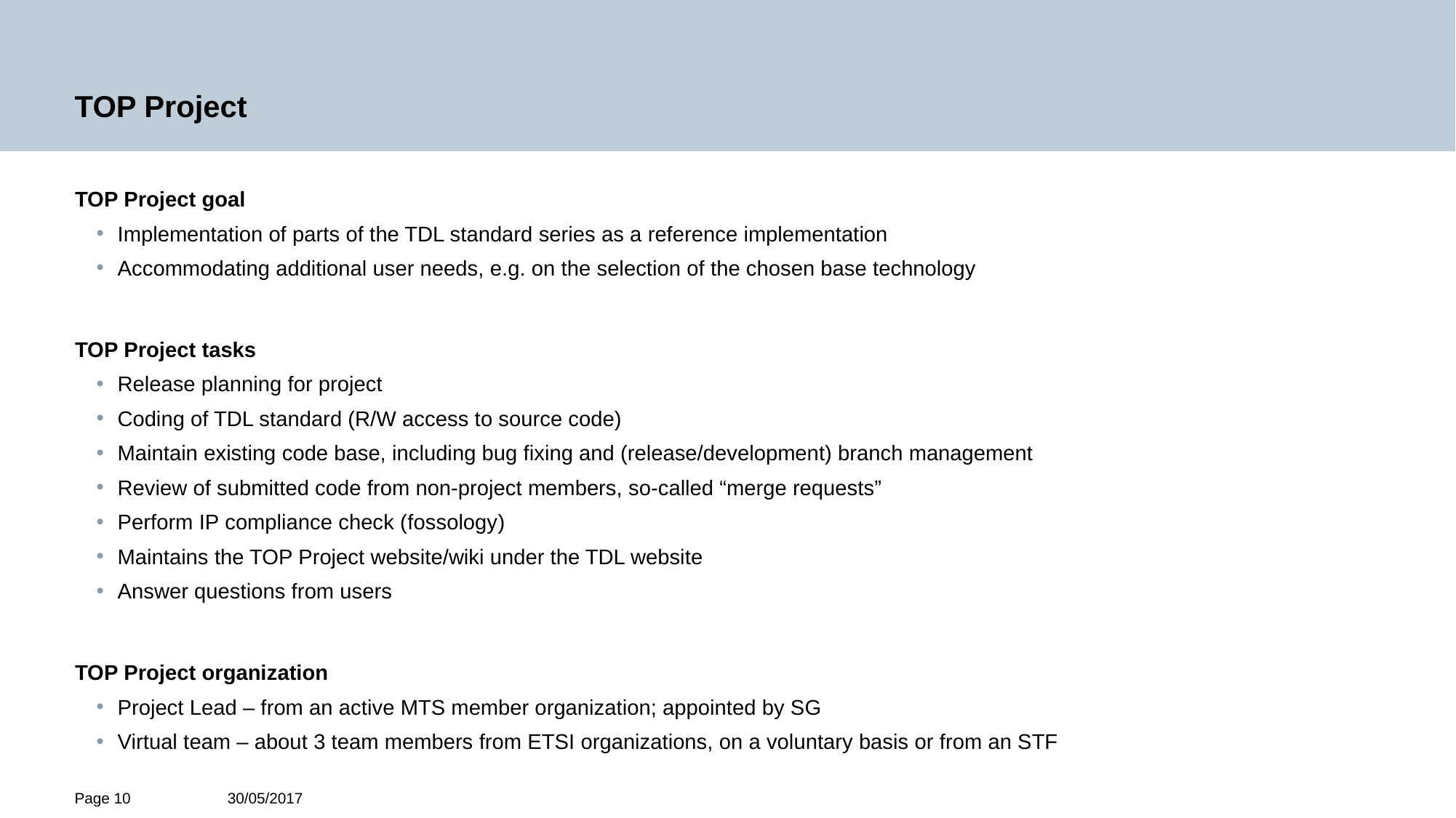

# TOP Project
TOP Project goal
Implementation of parts of the TDL standard series as a reference implementation
Accommodating additional user needs, e.g. on the selection of the chosen base technology

TOP Project tasks
Release planning for project
Coding of TDL standard (R/W access to source code)
Maintain existing code base, including bug fixing and (release/development) branch management
Review of submitted code from non-project members, so-called “merge requests”
Perform IP compliance check (fossology)
Maintains the TOP Project website/wiki under the TDL website
Answer questions from users

TOP Project organization
Project Lead – from an active MTS member organization; appointed by SG
Virtual team – about 3 team members from ETSI organizations, on a voluntary basis or from an STF